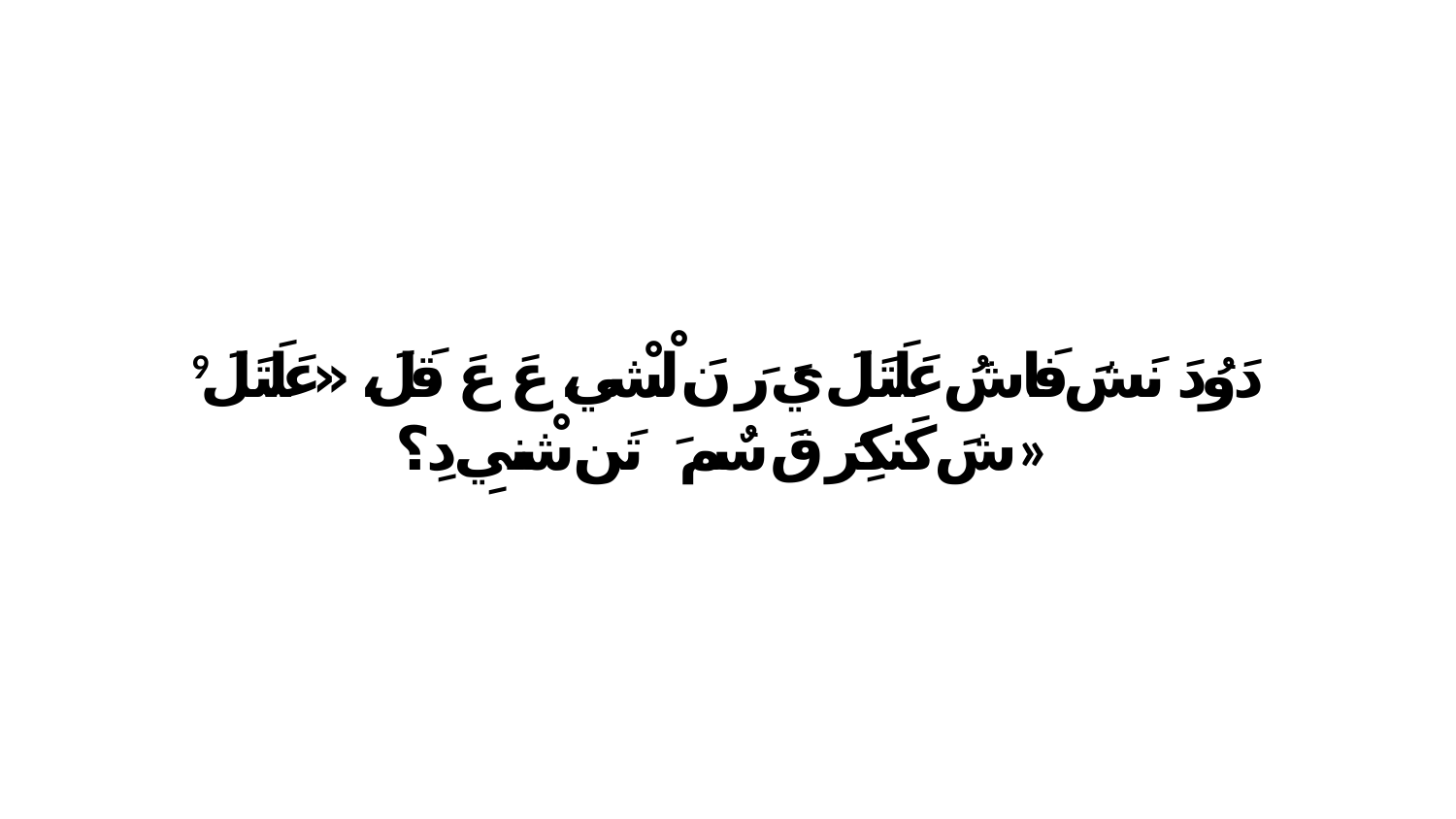

9 دَوُدَ نَشَ فَاشُ عَلَتَلَ يَ رَ نَ لْشْي، عَ عَ قَلَ، «عَلَتَلَ شَ كَنكِرَ قَ سٌمَ ﭑ تَن شْنيِ دِ؟»